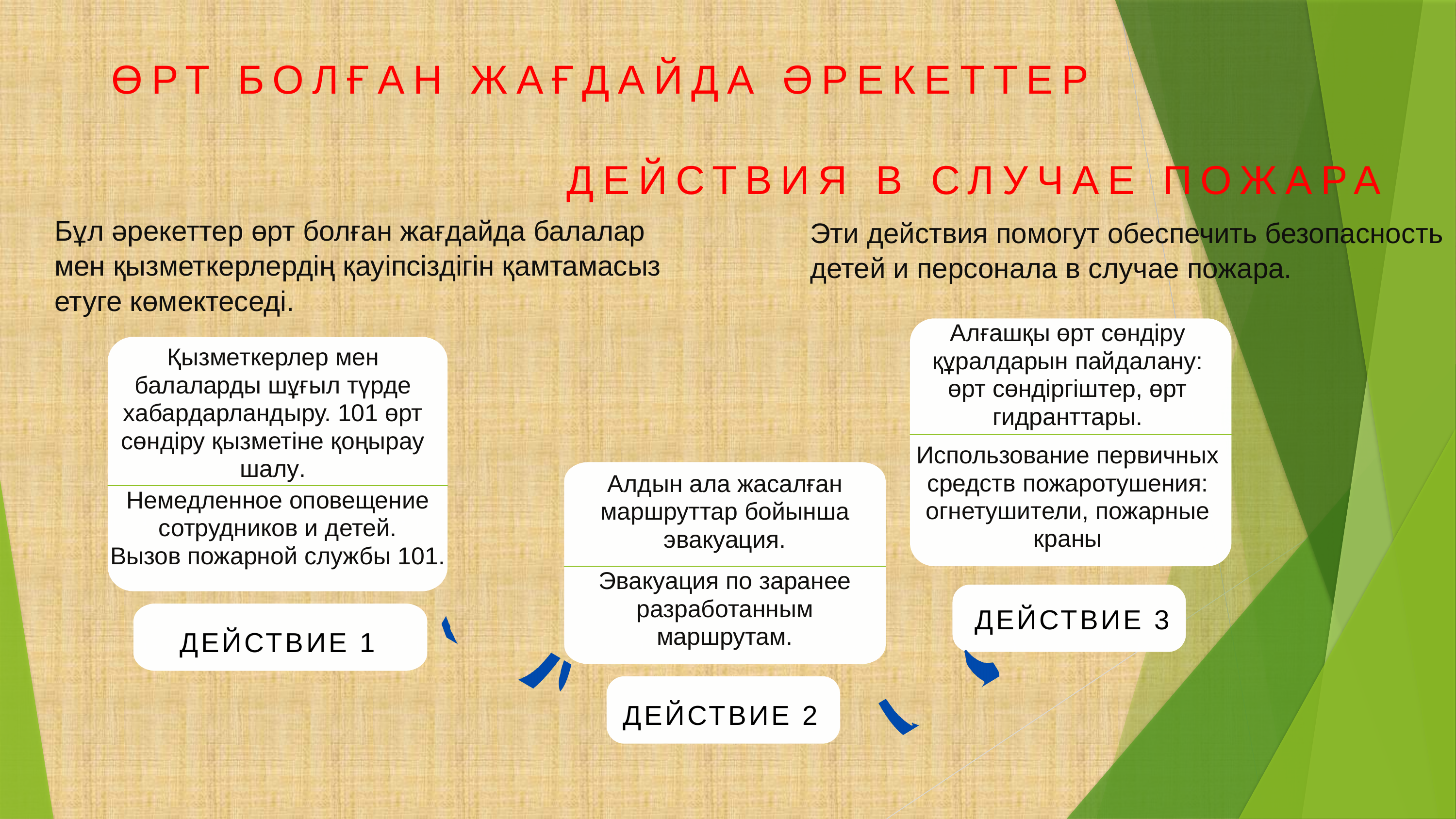

ӨРТ БОЛҒАН ЖАҒДАЙДА ӘРЕКЕТТЕР
ДЕЙСТВИЯ В СЛУЧАЕ ПОЖАРА
Бұл әрекеттер өрт болған жағдайда балалар мен қызметкерлердің қауіпсіздігін қамтамасыз етуге көмектеседі.
Эти действия помогут обеспечить безопасность детей и персонала в случае пожара.

Алғашқы өрт сөндіру құралдарын пайдалану: өрт сөндіргіштер, өрт гидранттары.

Қызметкерлер мен балаларды шұғыл түрде хабардарландыру. 101 өрт сөндіру қызметіне қоңырау шалу.
Использование первичных средств пожаротушения: огнетушители, пожарные краны

Алдын ала жасалған маршруттар бойынша эвакуация.
Немедленное оповещение сотрудников и детей.
Вызов пожарной службы 101.
Эвакуация по заранее разработанным маршрутам.

ДЕЙСТВИЕ 3

ДЕЙСТВИЕ 1

ДЕЙСТВИЕ 2